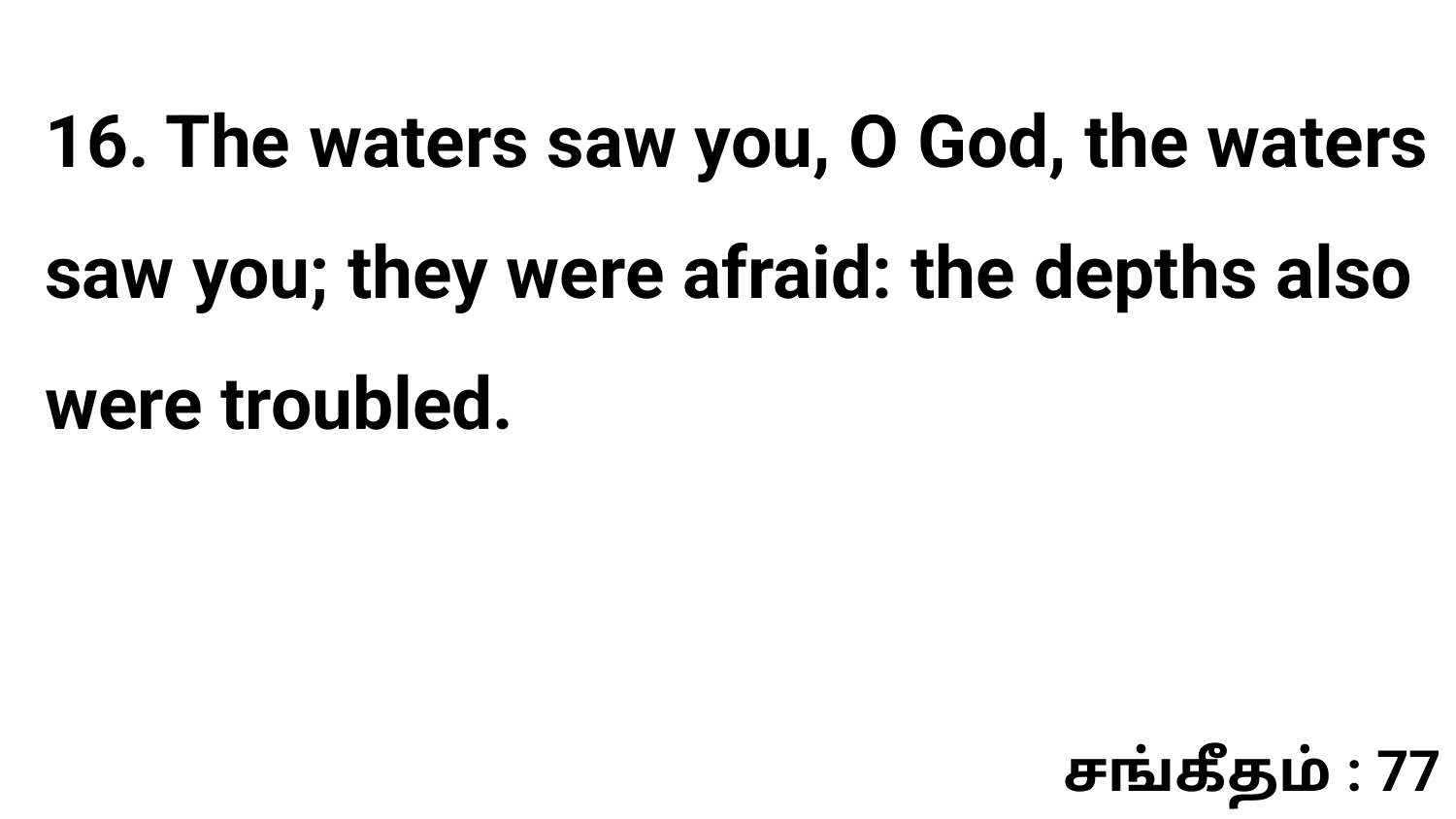

16. The waters saw you, O God, the waters saw you; they were afraid: the depths also were troubled.
சங்கீதம் : 77